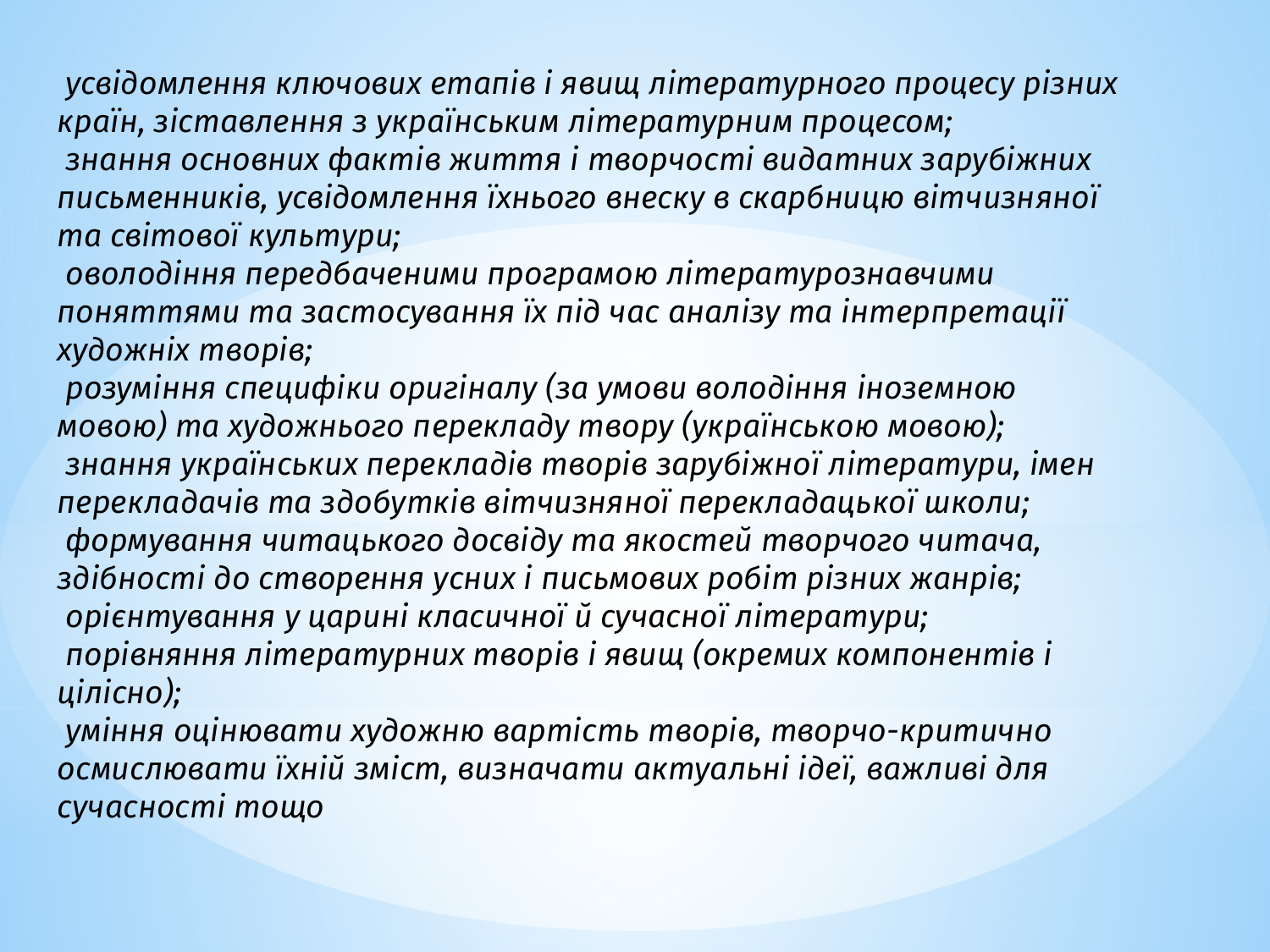

усвідомлення ключових етапів і явищ літературного процесу різних країн, зіставлення з українським літературним процесом;
 знання основних фактів життя і творчості видатних зарубіжних письменників, усвідомлення їхнього внеску в скарбницю вітчизняної та світової культури;
 оволодіння передбаченими програмою літературознавчими поняттями та застосування їх під час аналізу та інтерпретації художніх творів;
 розуміння специфіки оригіналу (за умови володіння іноземною мовою) та художнього перекладу твору (українською мовою);
 знання українських перекладів творів зарубіжної літератури, імен перекладачів та здобутків вітчизняної перекладацької школи;
 формування читацького досвіду та якостей творчого читача, здібності до створення усних і письмових робіт різних жанрів;
 орієнтування у царині класичної й сучасної літератури;
 порівняння літературних творів і явищ (окремих компонентів і цілісно);
 уміння оцінювати художню вартість творів, творчо-критично осмислювати їхній зміст, визначати актуальні ідеї, важливі для сучасності тощо